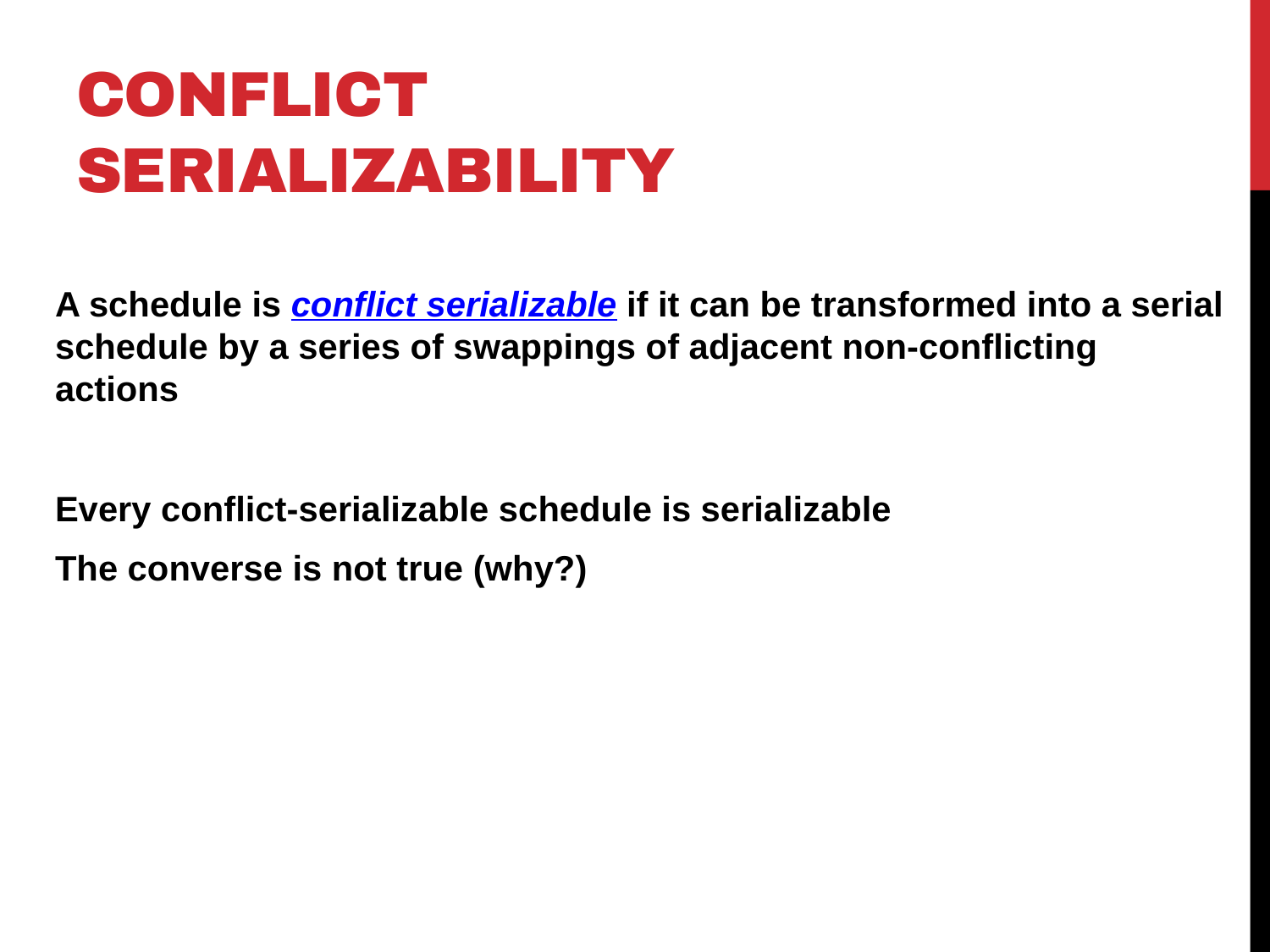

# Conflict Serializability
A schedule is conflict serializable if it can be transformed into a serial schedule by a series of swappings of adjacent non-conflicting actions

Every conflict-serializable schedule is serializable
The converse is not true (why?)